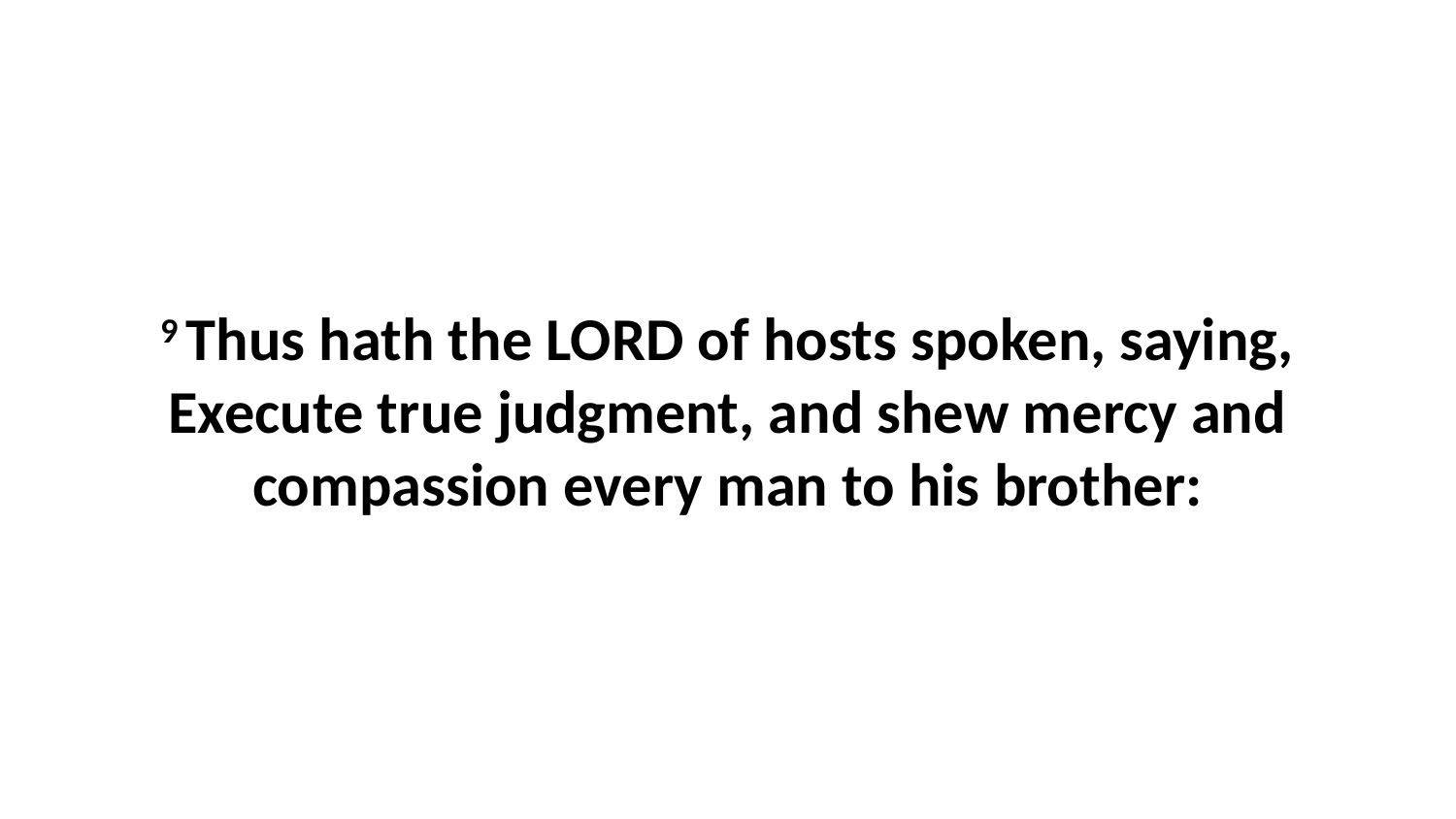

9 Thus hath the LORD of hosts spoken, saying, Execute true judgment, and shew mercy and compassion every man to his brother: